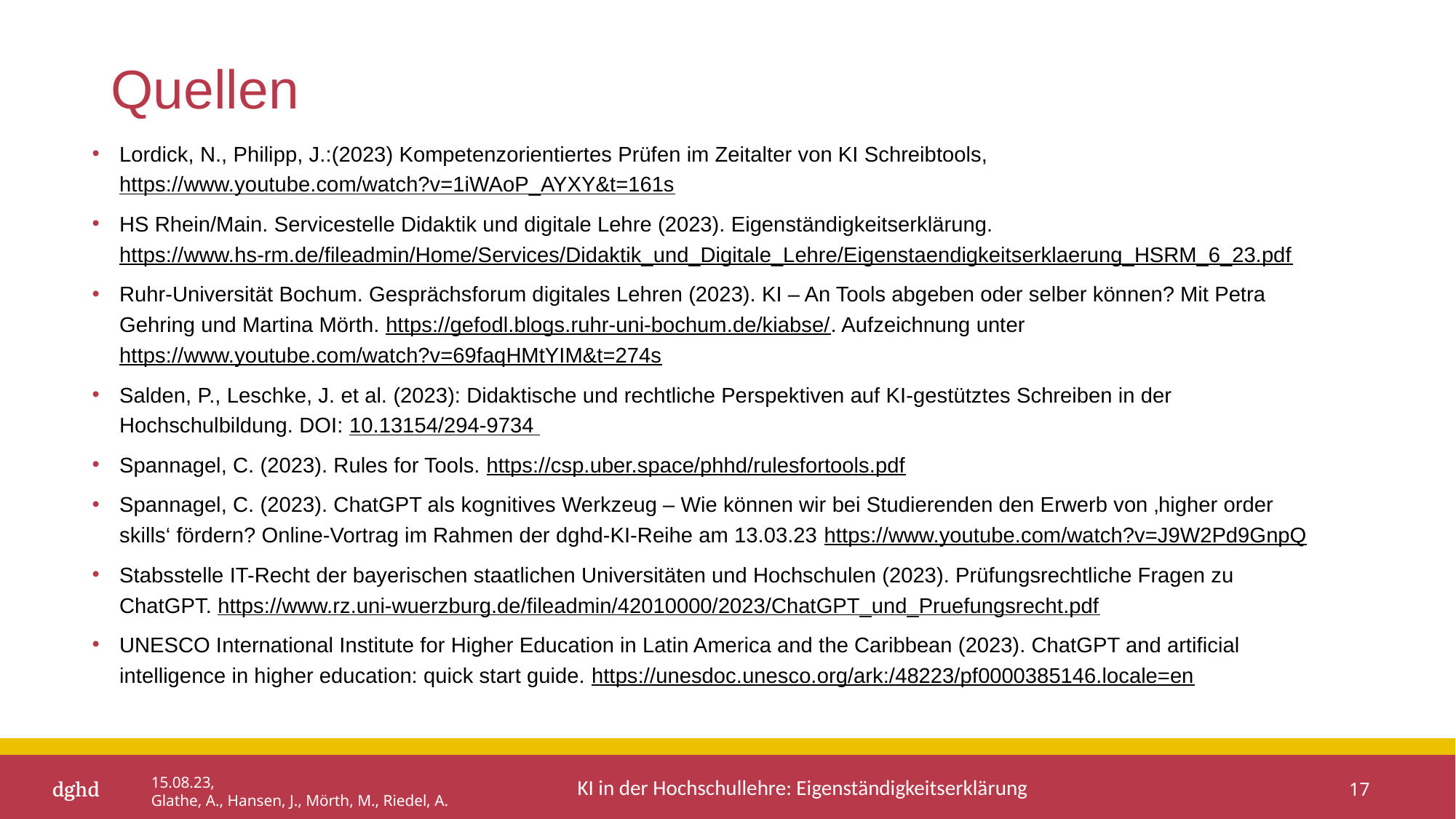

# Quellen
Lordick, N., Philipp, J.:(2023) Kompetenzorientiertes Prüfen im Zeitalter von KI Schreibtools, https://www.youtube.com/watch?v=1iWAoP_AYXY&t=161s
HS Rhein/Main. Servicestelle Didaktik und digitale Lehre (2023). Eigenständigkeitserklärung. https://www.hs-rm.de/fileadmin/Home/Services/Didaktik_und_Digitale_Lehre/Eigenstaendigkeitserklaerung_HSRM_6_23.pdf
Ruhr-Universität Bochum. Gesprächsforum digitales Lehren (2023). KI – An Tools abgeben oder selber können? Mit Petra Gehring und Martina Mörth. https://gefodl.blogs.ruhr-uni-bochum.de/kiabse/. Aufzeichnung unter https://www.youtube.com/watch?v=69faqHMtYIM&t=274s
Salden, P., Leschke, J. et al. (2023): Didaktische und rechtliche Perspektiven auf KI-gestütztes Schreiben in der Hochschulbildung. DOI: 10.13154/294-9734
Spannagel, C. (2023). Rules for Tools. https://csp.uber.space/phhd/rulesfortools.pdf
Spannagel, C. (2023). ChatGPT als kognitives Werkzeug – Wie können wir bei Studierenden den Erwerb von ‚higher order skills‘ fördern? Online-Vortrag im Rahmen der dghd-KI-Reihe am 13.03.23 https://www.youtube.com/watch?v=J9W2Pd9GnpQ
Stabsstelle IT-Recht der bayerischen staatlichen Universitäten und Hochschulen (2023). Prüfungsrechtliche Fragen zu ChatGPT. https://www.rz.uni-wuerzburg.de/fileadmin/42010000/2023/ChatGPT_und_Pruefungsrecht.pdf
UNESCO International Institute for Higher Education in Latin America and the Caribbean (2023). ChatGPT and artificial intelligence in higher education: quick start guide. https://unesdoc.unesco.org/ark:/48223/pf0000385146.locale=en

15.08.23,
Glathe, A., Hansen, J., Mörth, M., Riedel, A.
17